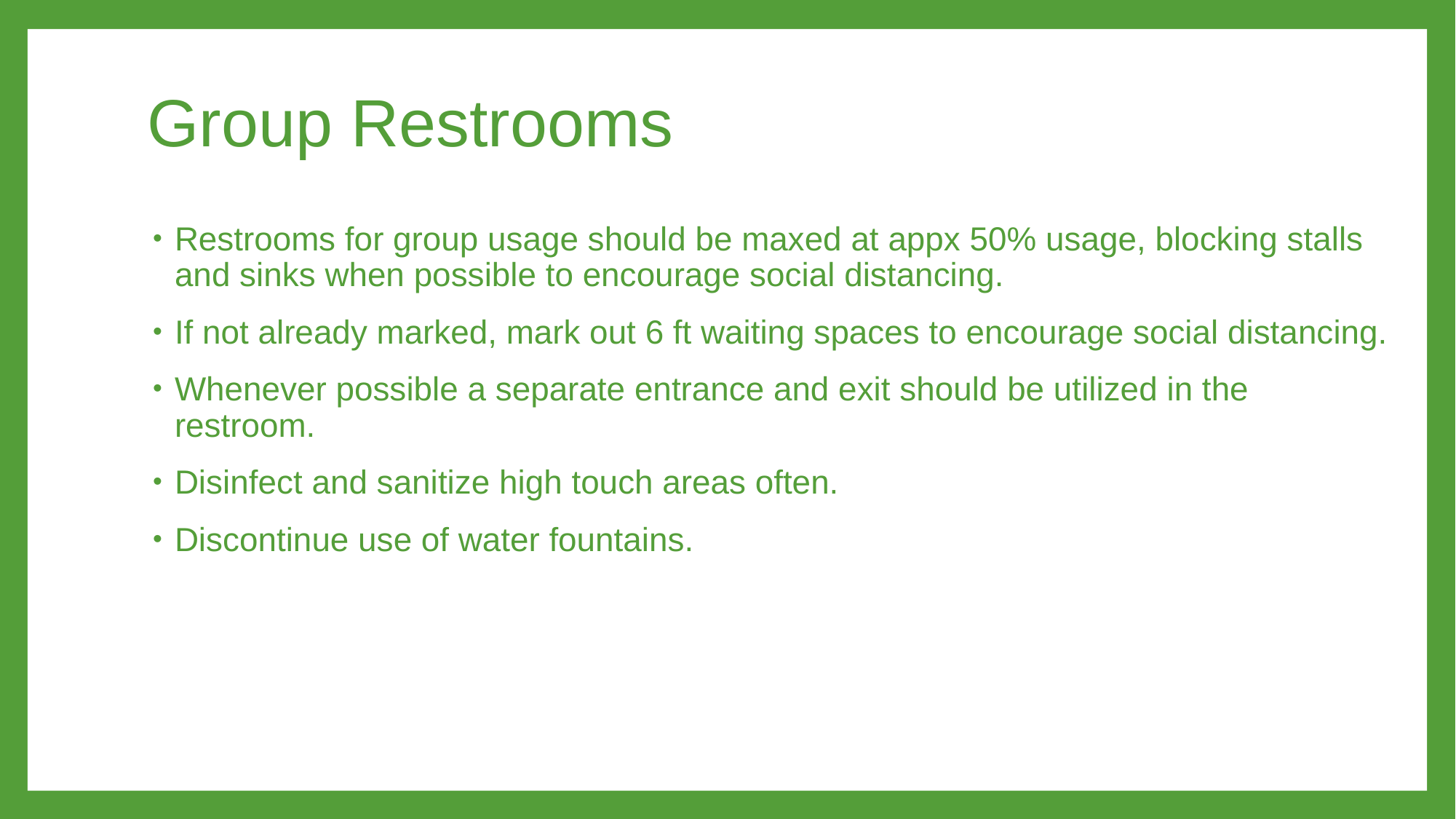

# Group Restrooms
Restrooms for group usage should be maxed at appx 50% usage, blocking stalls and sinks when possible to encourage social distancing.
If not already marked, mark out 6 ft waiting spaces to encourage social distancing.
Whenever possible a separate entrance and exit should be utilized in the restroom.
Disinfect and sanitize high touch areas often.
Discontinue use of water fountains.